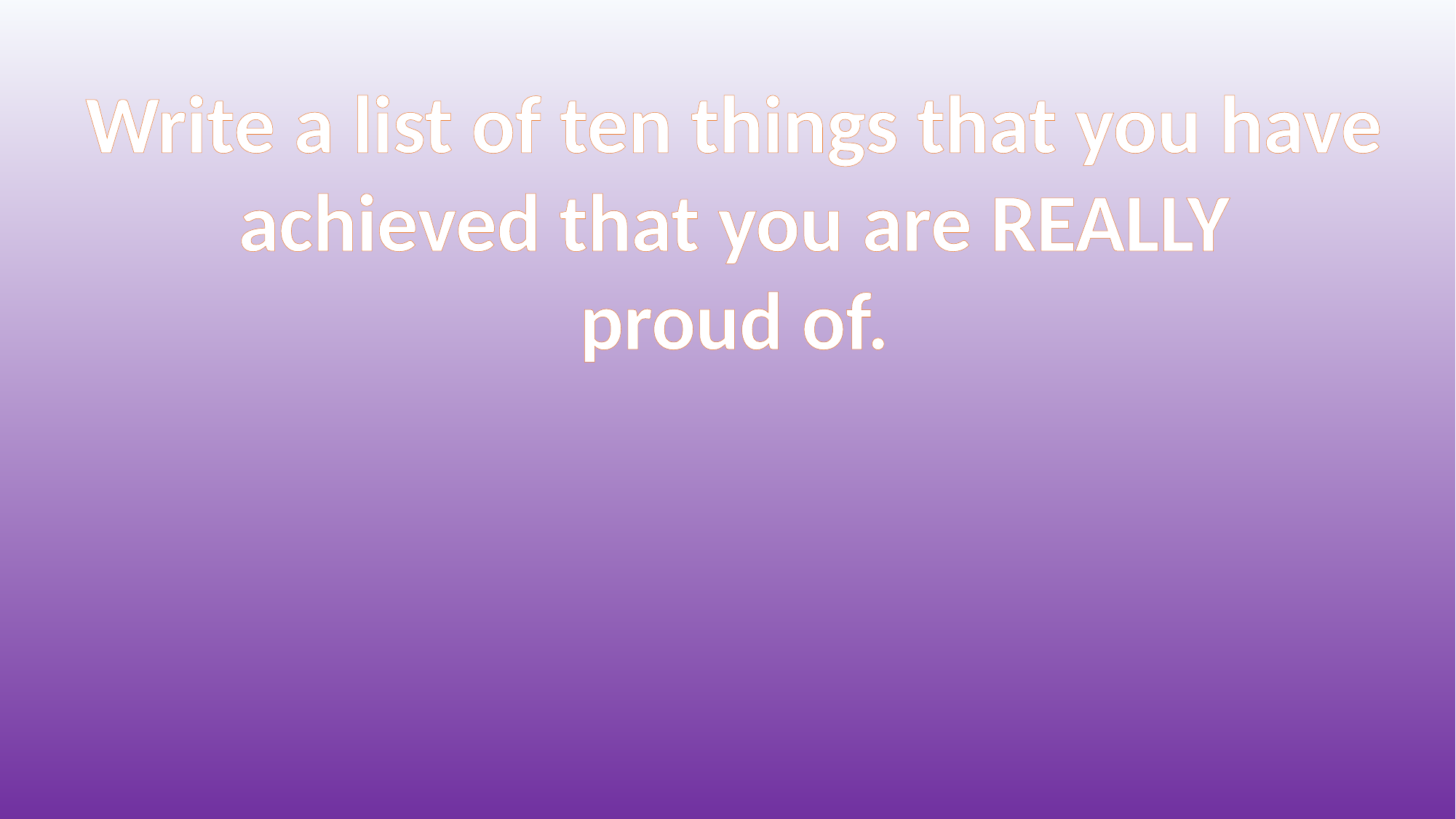

Write a list of ten things that you have
achieved that you are REALLY
proud of.